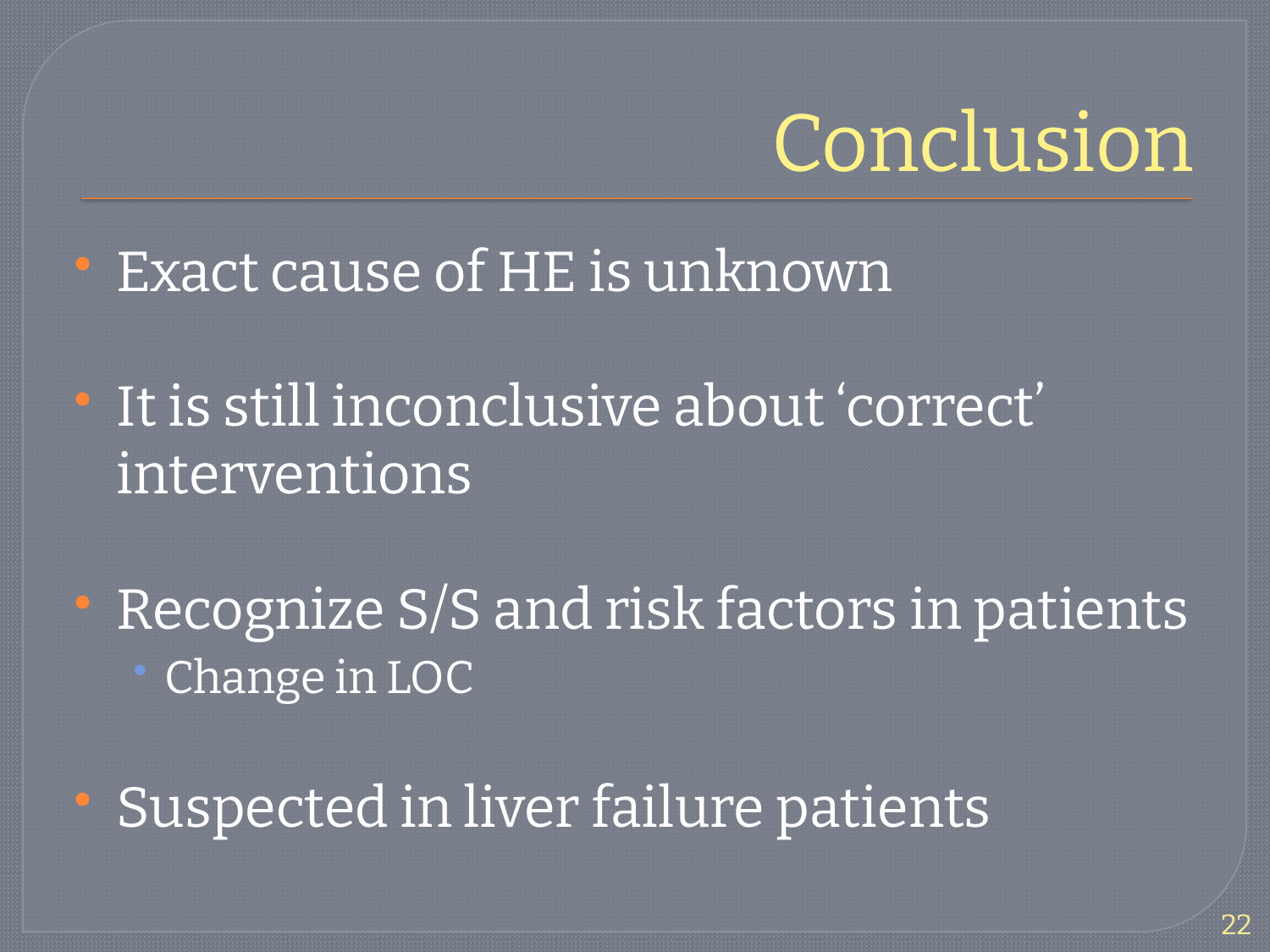

# Conclusion
Exact cause of HE is unknown

It is still inconclusive about ‘correct’ interventions

Recognize S/S and risk factors in patients
Change in LOC

Suspected in liver failure patients

22